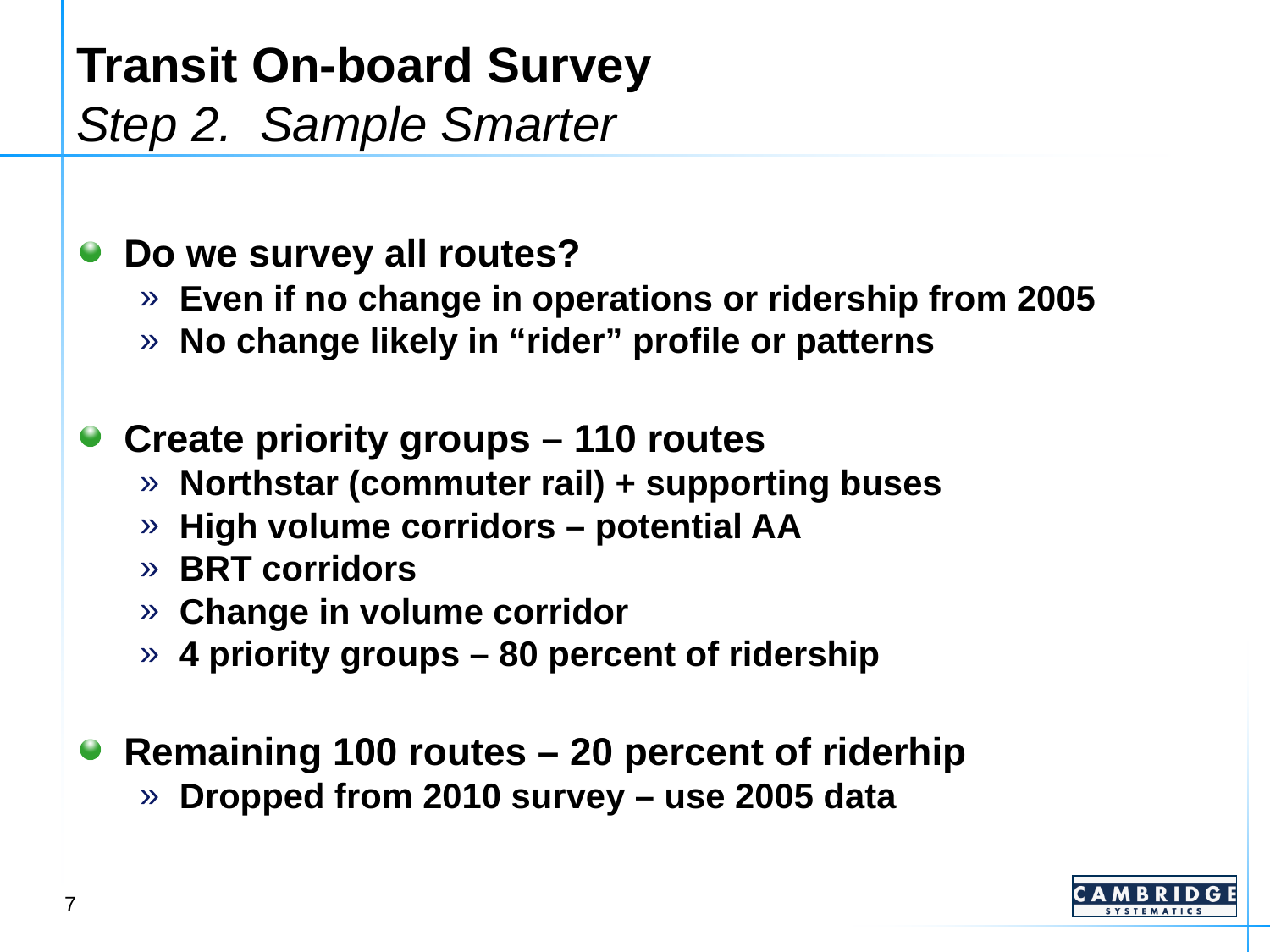

# Transit On-board Survey Step 2.  Sample Smarter
Do we survey all routes?
Even if no change in operations or ridership from 2005
No change likely in “rider” profile or patterns
Create priority groups – 110 routes
Northstar (commuter rail) + supporting buses
High volume corridors – potential AA
BRT corridors
Change in volume corridor
4 priority groups – 80 percent of ridership
Remaining 100 routes – 20 percent of riderhip
Dropped from 2010 survey – use 2005 data

7